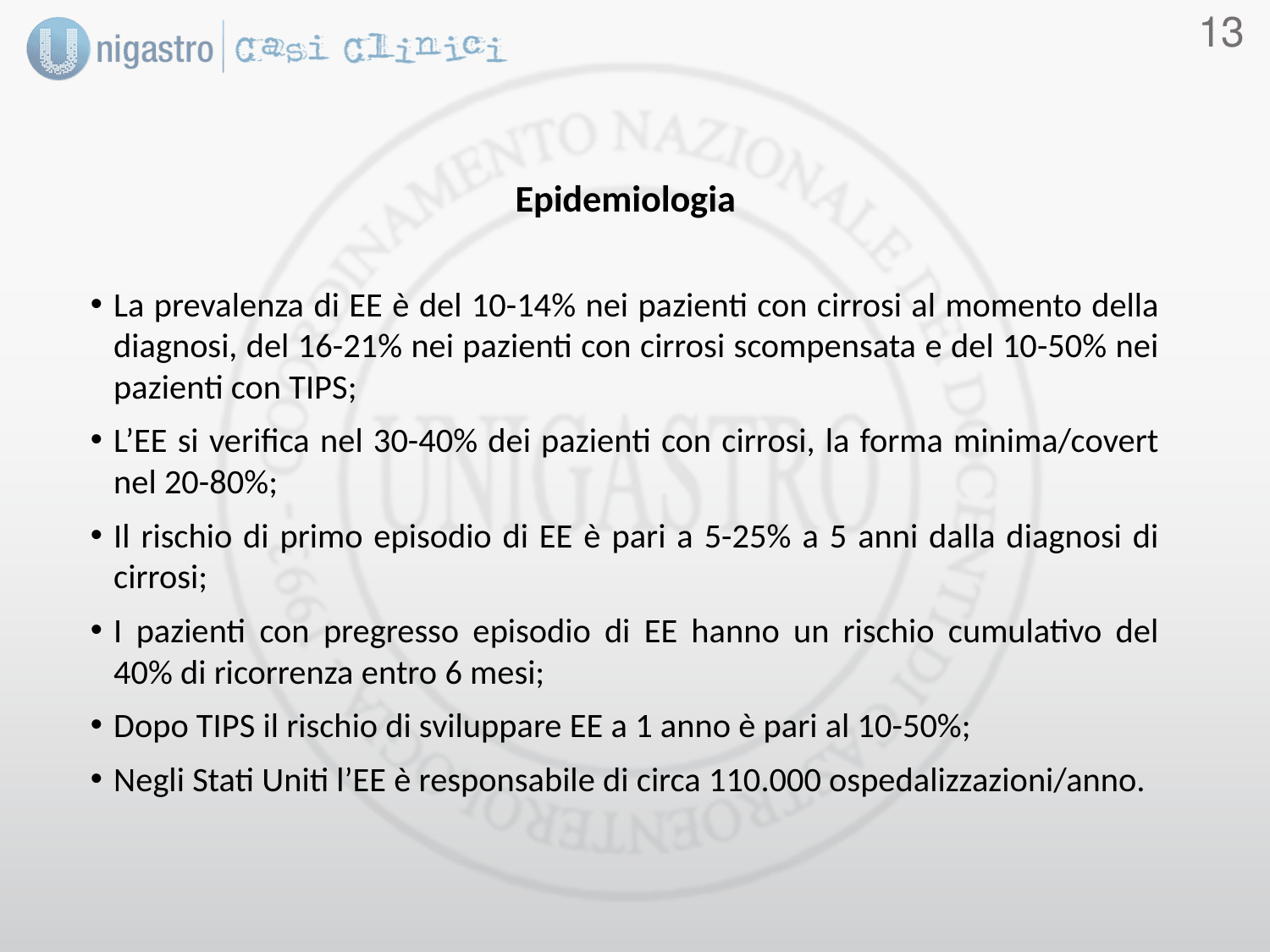

13
Epidemiologia

La prevalenza di EE è del 10-14% nei pazienti con cirrosi al momento della diagnosi, del 16-21% nei pazienti con cirrosi scompensata e del 10-50% nei pazienti con TIPS;
L’EE si verifica nel 30-40% dei pazienti con cirrosi, la forma minima/covert nel 20-80%;
Il rischio di primo episodio di EE è pari a 5-25% a 5 anni dalla diagnosi di cirrosi;
I pazienti con pregresso episodio di EE hanno un rischio cumulativo del 40% di ricorrenza entro 6 mesi;
Dopo TIPS il rischio di sviluppare EE a 1 anno è pari al 10-50%;
Negli Stati Uniti l’EE è responsabile di circa 110.000 ospedalizzazioni/anno.